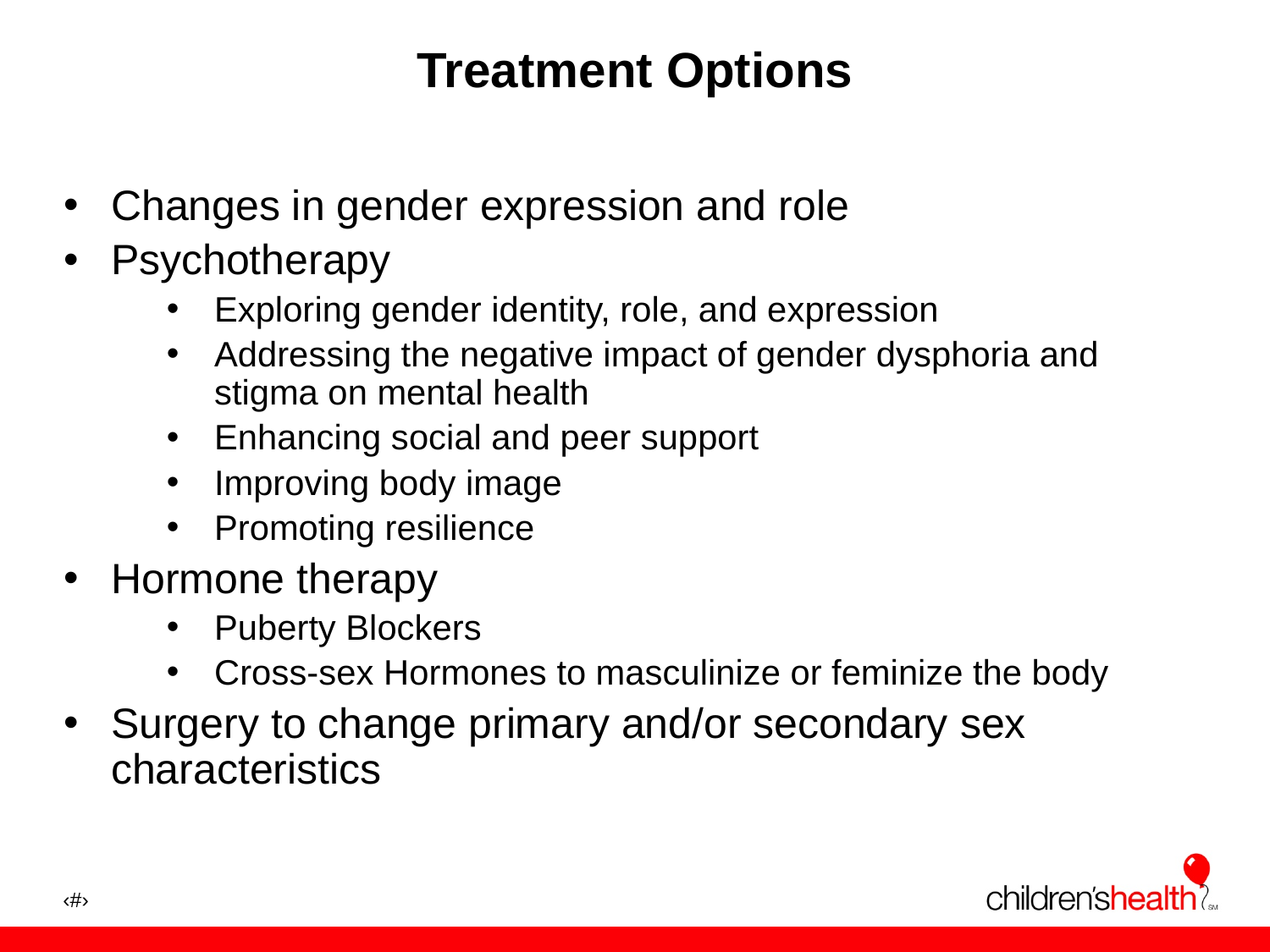

# Treatment Options
Changes in gender expression and role
Psychotherapy
Exploring gender identity, role, and expression
Addressing the negative impact of gender dysphoria and stigma on mental health
Enhancing social and peer support
Improving body image
Promoting resilience
Hormone therapy
Puberty Blockers
Cross-sex Hormones to masculinize or feminize the body
Surgery to change primary and/or secondary sex characteristics